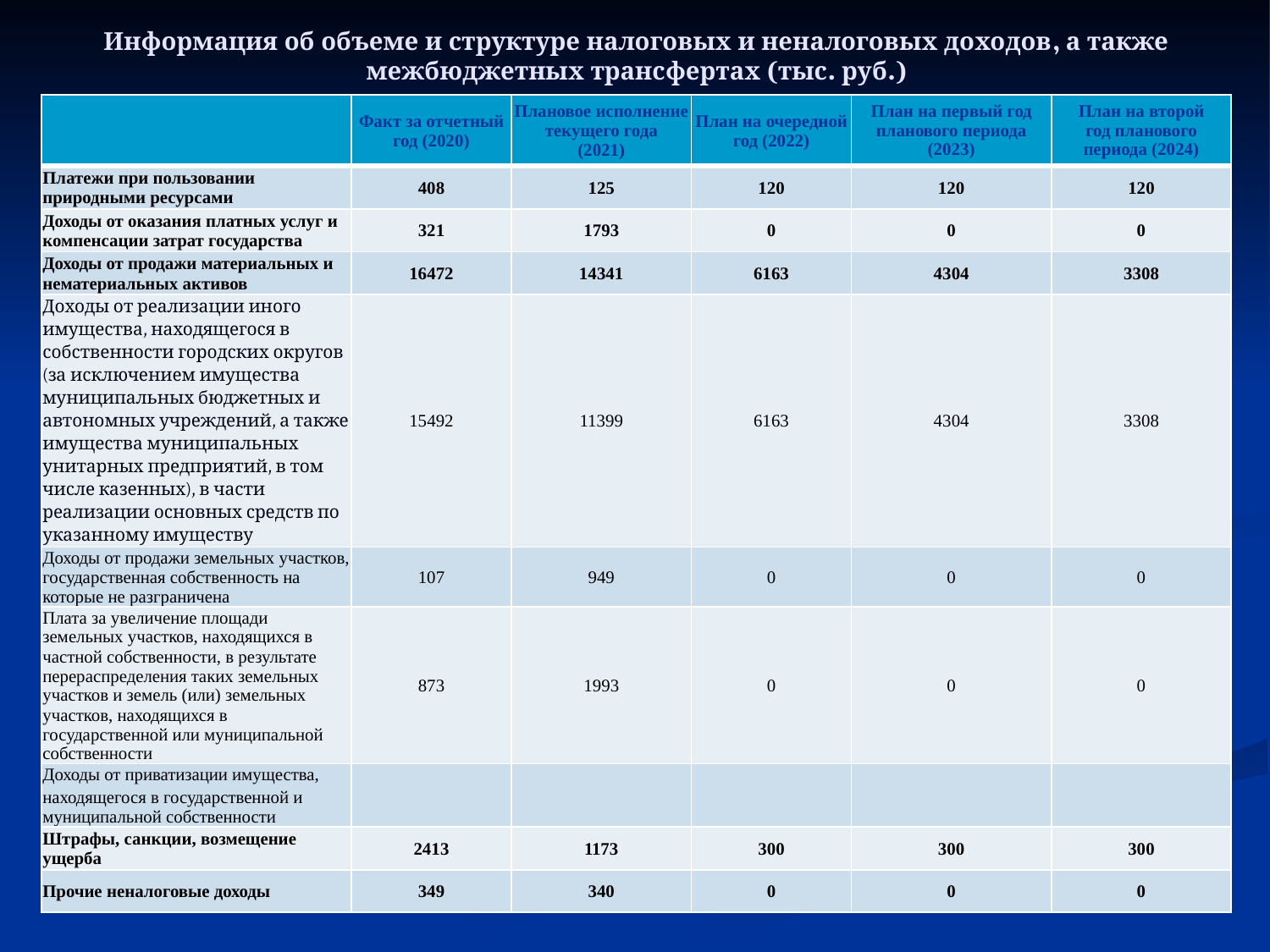

# Информация об объеме и структуре налоговых и неналоговых доходов, а также межбюджетных трансфертах (тыс. руб.)
|  | Факт за отчетный год (2020) | Плановое исполнение текущего года (2021) | План на очередной год (2022) | План на первый год планового периода (2023) | План на второй год планового периода (2024) |
| --- | --- | --- | --- | --- | --- |
| Платежи при пользовании природными ресурсами | 408 | 125 | 120 | 120 | 120 |
| Доходы от оказания платных услуг и компенсации затрат государства | 321 | 1793 | 0 | 0 | 0 |
| Доходы от продажи материальных и нематериальных активов | 16472 | 14341 | 6163 | 4304 | 3308 |
| Доходы от реализации иного имущества, находящегося в собственности городских округов (за исключением имущества муниципальных бюджетных и автономных учреждений, а также имущества муниципальных унитарных предприятий, в том числе казенных), в части реализации основных средств по указанному имуществу | 15492 | 11399 | 6163 | 4304 | 3308 |
| Доходы от продажи земельных участков, государственная собственность на которые не разграничена | 107 | 949 | 0 | 0 | 0 |
| Плата за увеличение площади земельных участков, находящихся в частной собственности, в результате перераспределения таких земельных участков и земель (или) земельных участков, находящихся в государственной или муниципальной собственности | 873 | 1993 | 0 | 0 | 0 |
| ﻿Доходы от приватизации имущества, находящегося в государственной и муниципальной собственности |  |  |  |  |  |
| Штрафы, санкции, возмещение ущерба | 2413 | 1173 | 300 | 300 | 300 |
| Прочие неналоговые доходы | 349 | 340 | 0 | 0 | 0 |